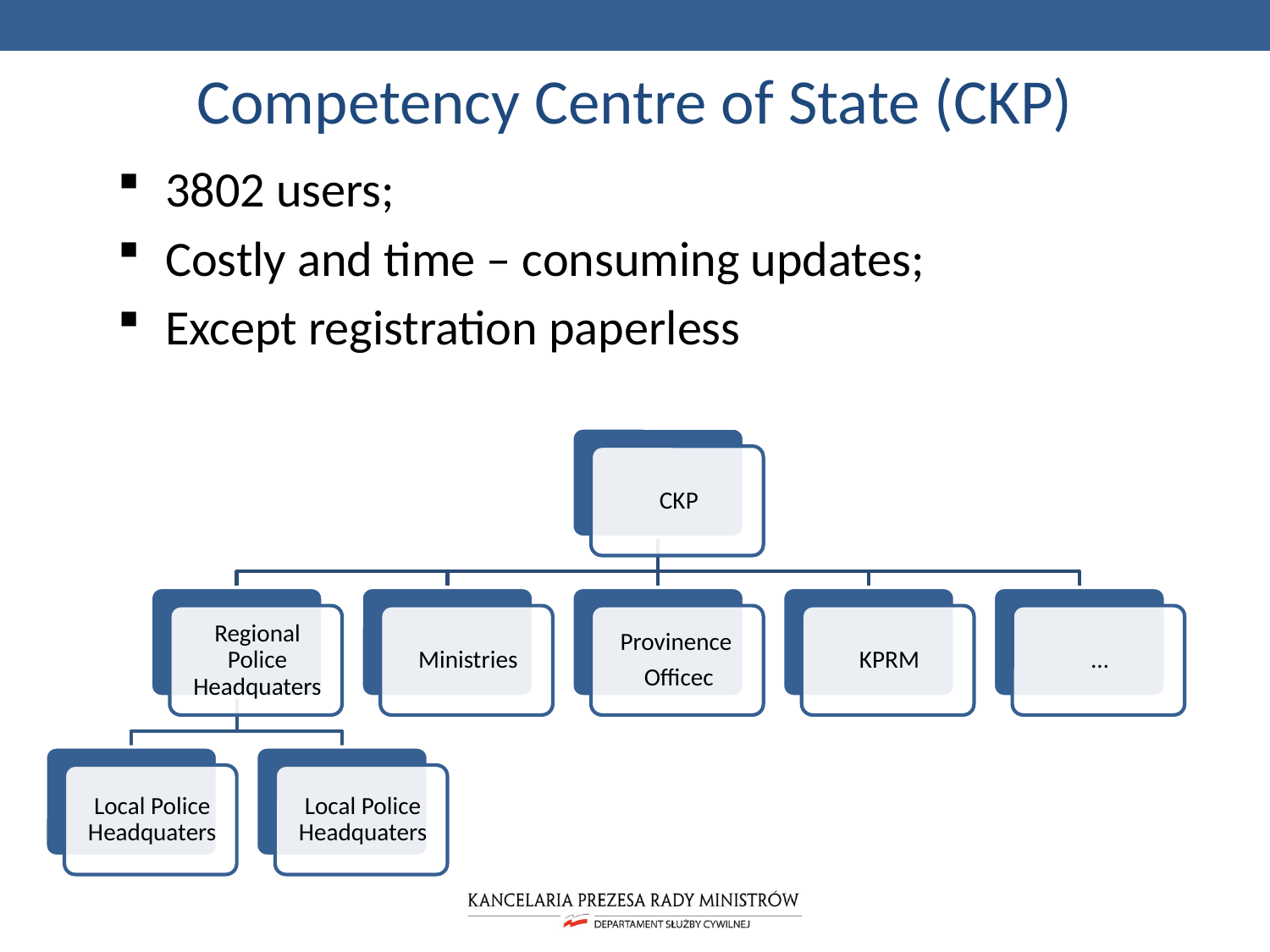

Competency Centre of State (CKP)
3802 users;
Costly and time – consuming updates;
Except registration paperless
CKP
Regional Police Headquaters
Local Police Headquaters
Local Police Headquaters
Ministries
Provinence
Officec
KPRM
…